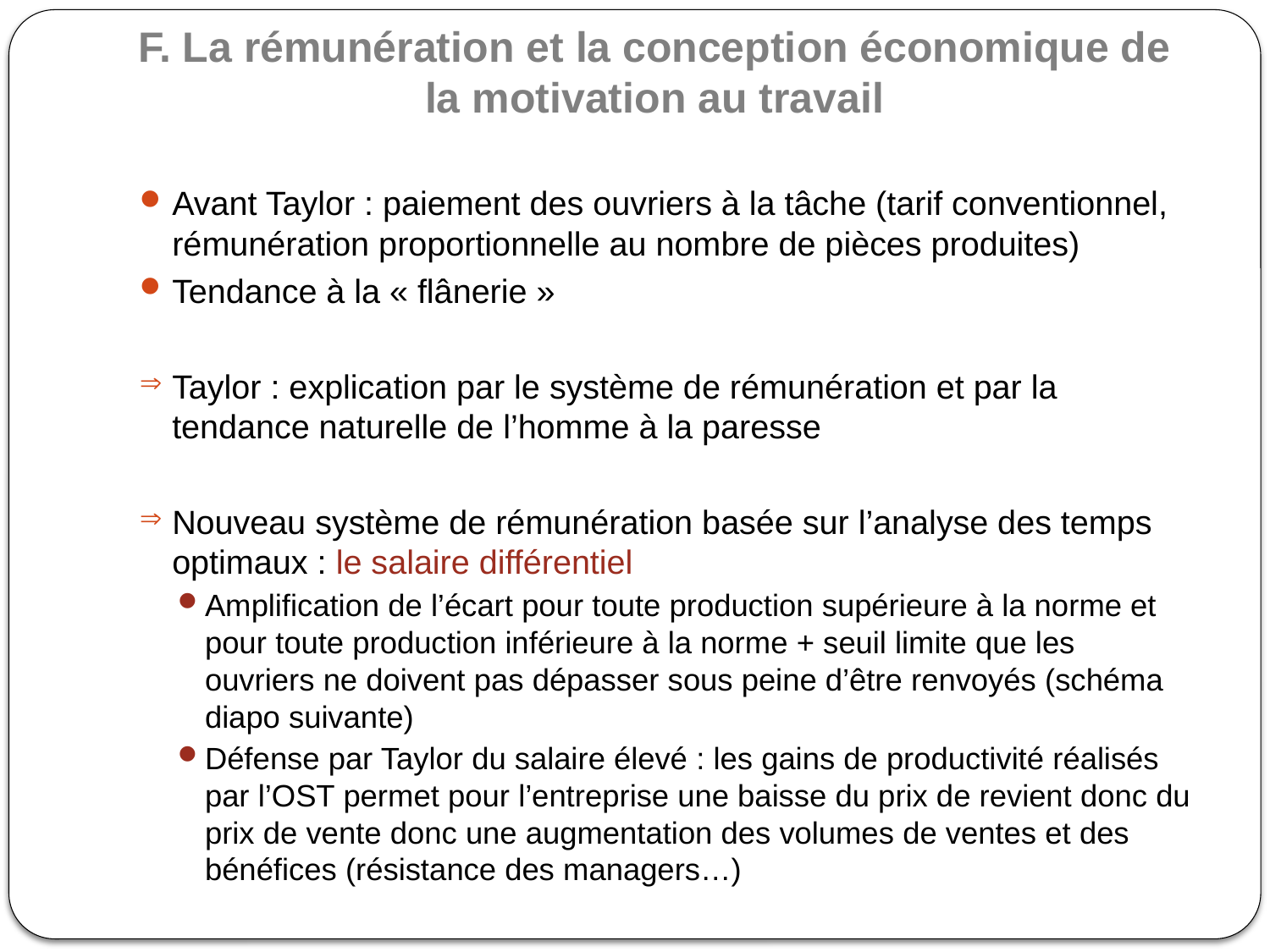

# F. La rémunération et la conception économique de la motivation au travail
Avant Taylor : paiement des ouvriers à la tâche (tarif conventionnel, rémunération proportionnelle au nombre de pièces produites)
Tendance à la « flânerie »

Taylor : explication par le système de rémunération et par la tendance naturelle de l’homme à la paresse

Nouveau système de rémunération basée sur l’analyse des temps optimaux : le salaire différentiel
Amplification de l’écart pour toute production supérieure à la norme et pour toute production inférieure à la norme + seuil limite que les ouvriers ne doivent pas dépasser sous peine d’être renvoyés (schéma diapo suivante)
Défense par Taylor du salaire élevé : les gains de productivité réalisés par l’OST permet pour l’entreprise une baisse du prix de revient donc du prix de vente donc une augmentation des volumes de ventes et des bénéfices (résistance des managers…)